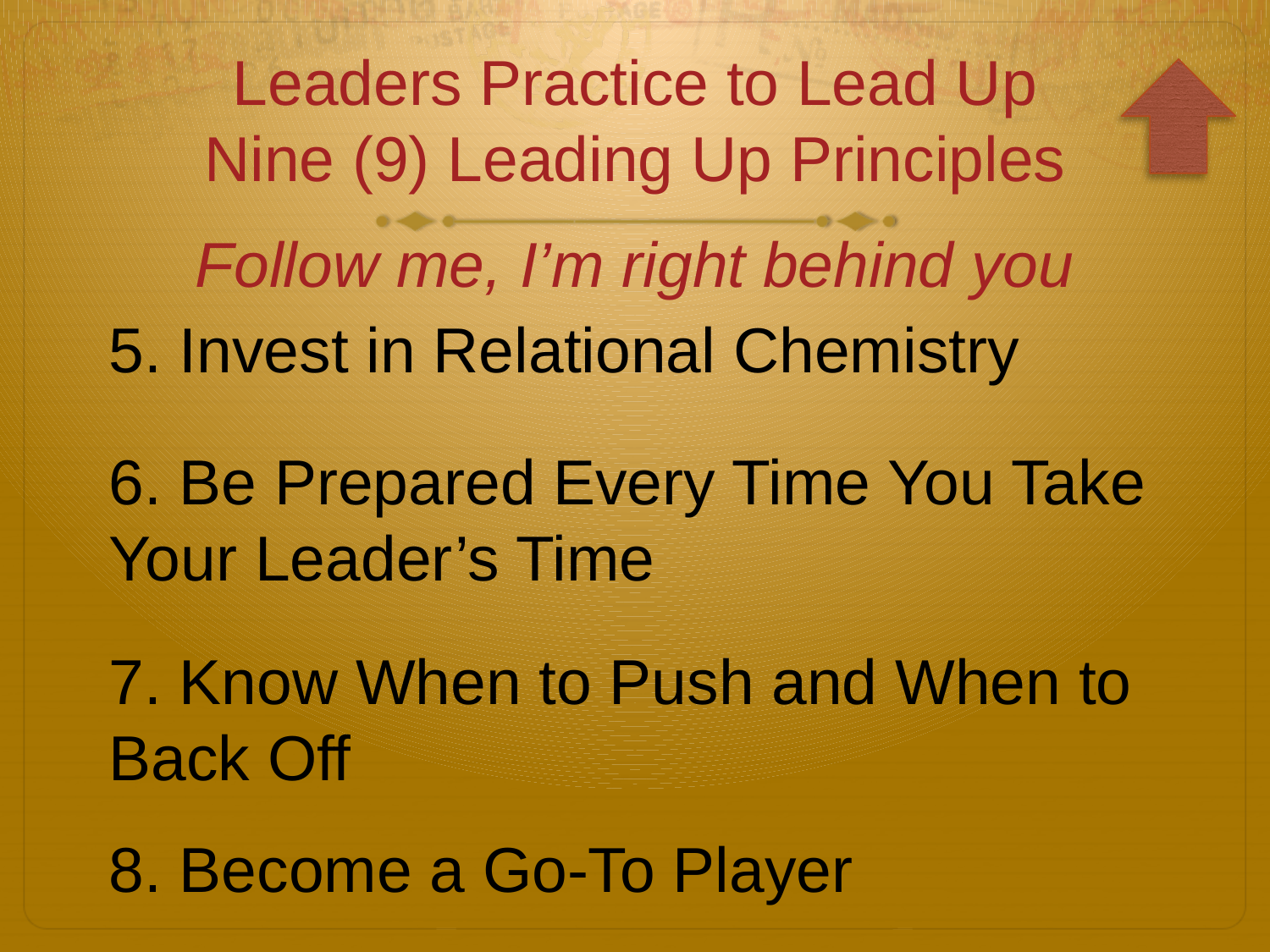

Leaders Practice to Lead Up
Nine (9) Leading Up Principles

Follow me, I’m right behind you

5. Invest in Relational Chemistry

6. Be Prepared Every Time You Take Your Leader’s Time

7. Know When to Push and When to Back Off
8. Become a Go-To Player